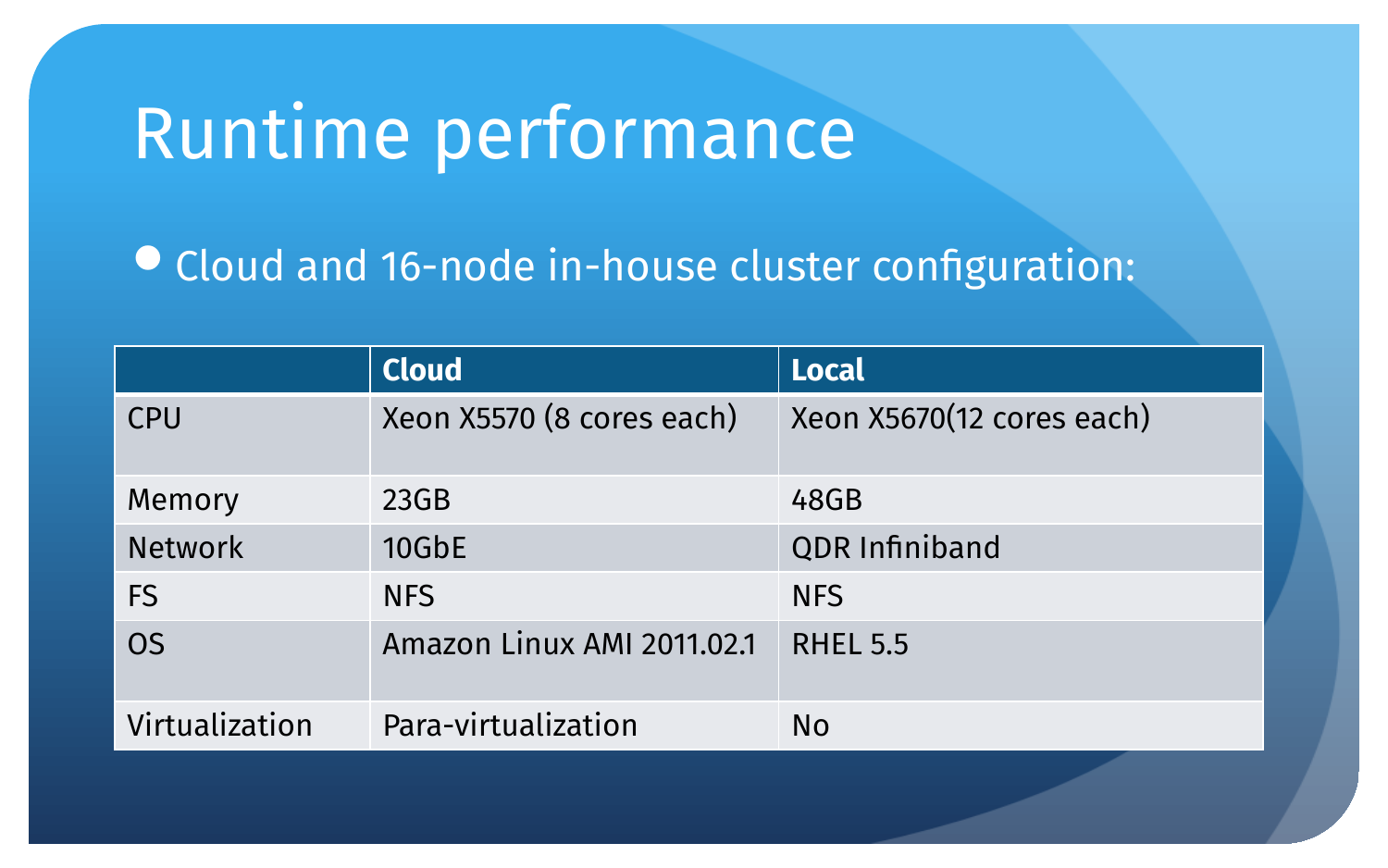

# Runtime performance
Cloud and 16-node in-house cluster configuration:

|  | Cloud | Local |
| --- | --- | --- |
| CPU | Xeon X5570 (8 cores each) | Xeon X5670(12 cores each) |
| Memory | 23GB | 48GB |
| Network | 10GbE | QDR Infiniband |
| FS | NFS | NFS |
| OS | Amazon Linux AMI 2011.02.1 | RHEL 5.5 |
| Virtualization | Para-virtualization | No |